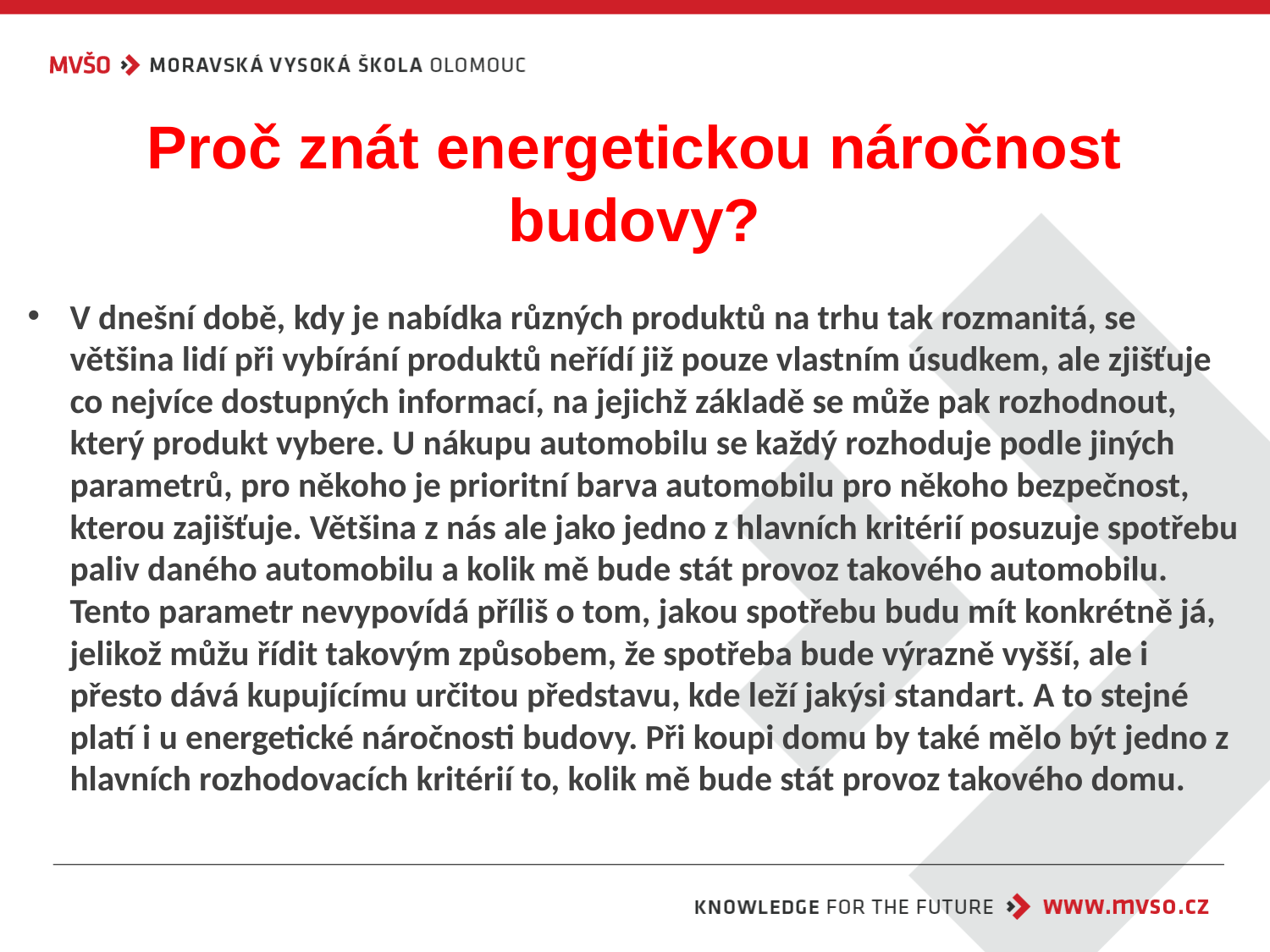

# Proč znát energetickou náročnost budovy?
V dnešní době, kdy je nabídka různých produktů na trhu tak rozmanitá, se většina lidí při vybírání produktů neřídí již pouze vlastním úsudkem, ale zjišťuje co nejvíce dostupných informací, na jejichž základě se může pak rozhodnout, který produkt vybere. U nákupu automobilu se každý rozhoduje podle jiných parametrů, pro někoho je prioritní barva automobilu pro někoho bezpečnost, kterou zajišťuje. Většina z nás ale jako jedno z hlavních kritérií posuzuje spotřebu paliv daného automobilu a kolik mě bude stát provoz takového automobilu. Tento parametr nevypovídá příliš o tom, jakou spotřebu budu mít konkrétně já, jelikož můžu řídit takovým způsobem, že spotřeba bude výrazně vyšší, ale i přesto dává kupujícímu určitou představu, kde leží jakýsi standart. A to stejné platí i u energetické náročnosti budovy. Při koupi domu by také mělo být jedno z hlavních rozhodovacích kritérií to, kolik mě bude stát provoz takového domu.